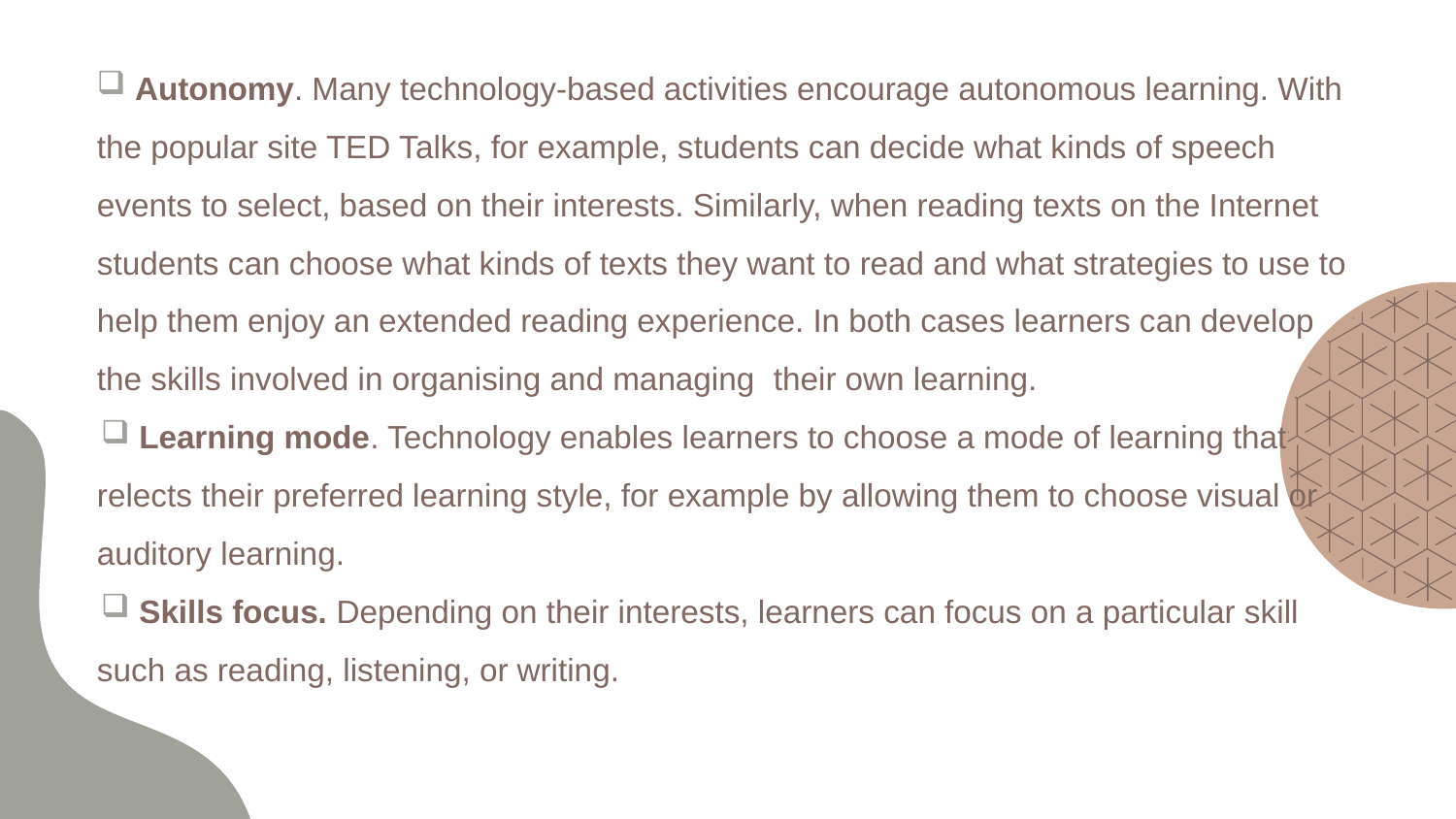

Autonomy. Many technology-based activities encourage autonomous learning. With the popular site TED Talks, for example, students can decide what kinds of speech events to select, based on their interests. Similarly, when reading texts on the Internet students can choose what kinds of texts they want to read and what strategies to use to help them enjoy an extended reading experience. In both cases learners can develop the skills involved in organising and managing  their own learning.
 Learning mode. Technology enables learners to choose a mode of learning that relects their preferred learning style, for example by allowing them to choose visual or auditory learning.
 Skills focus. Depending on their interests, learners can focus on a particular skill such as reading, listening, or writing.